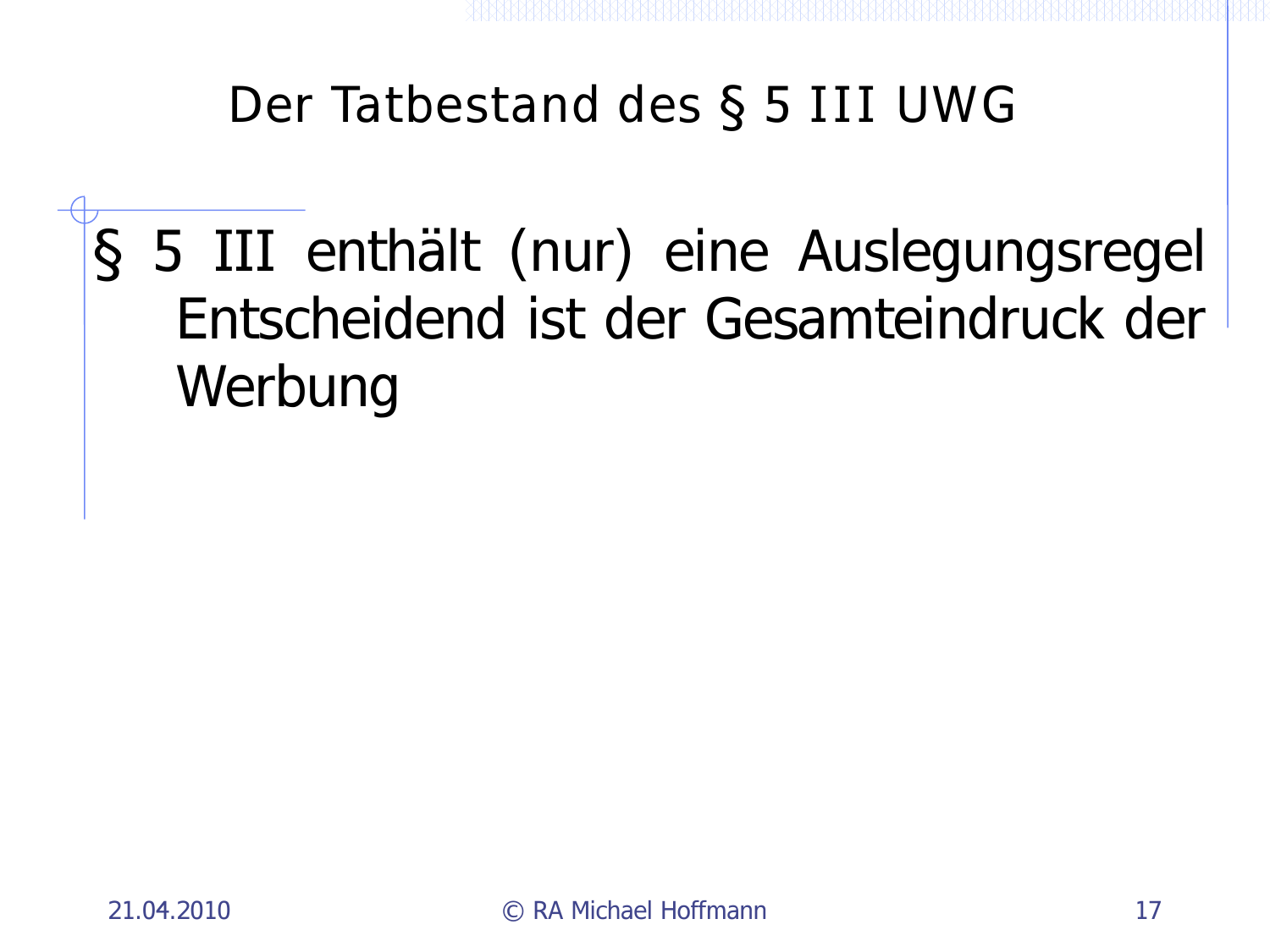

# Der Tatbestand des § 5 III UWG
§ 5 III enthält (nur) eine Auslegungsregel
Entscheidend ist der Gesamteindruck der Werbung
21.04.2010
© RA Michael Hoffmann
17